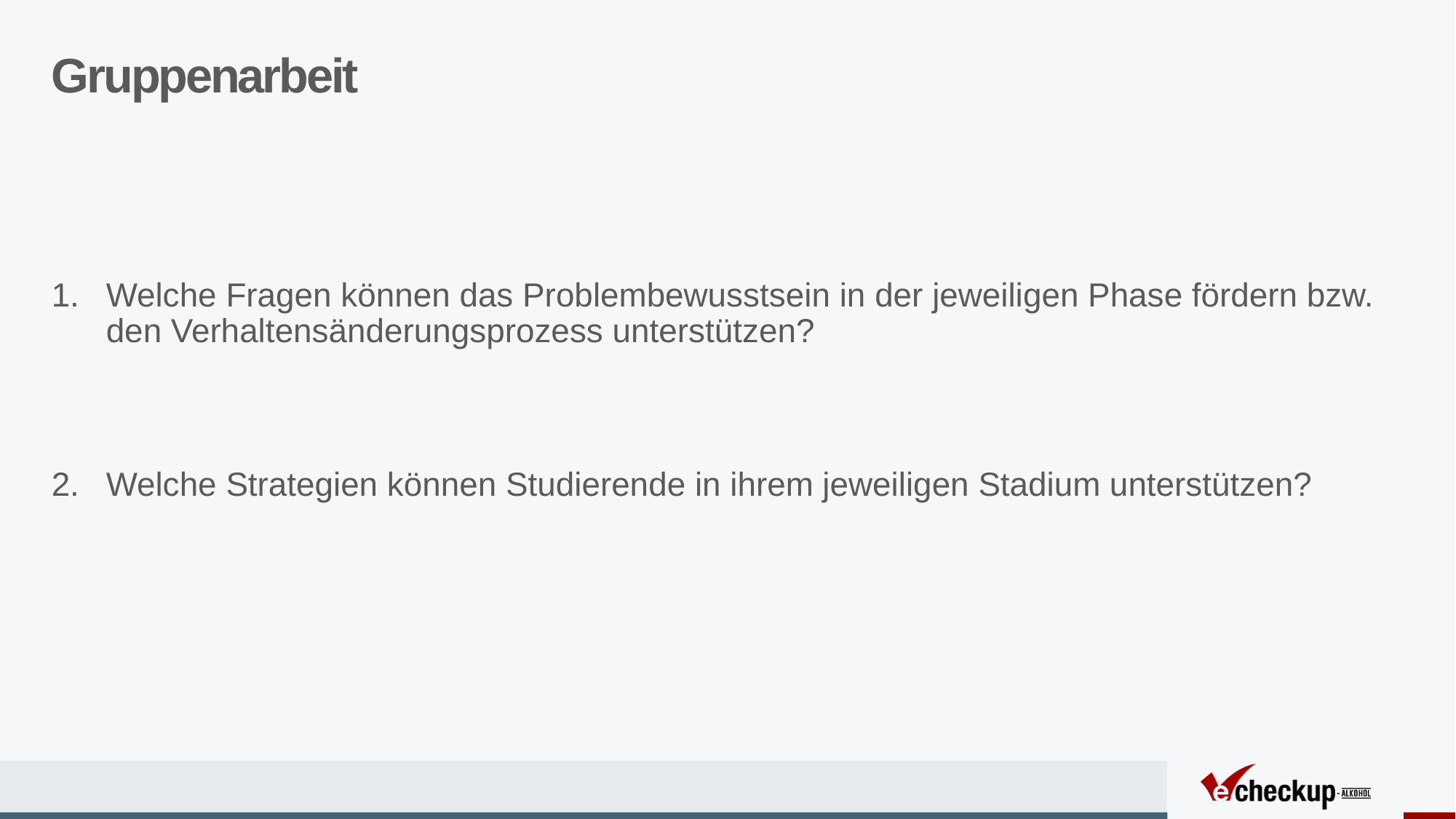

# Gruppenarbeit

Welche Fragen können das Problembewusstsein in der jeweiligen Phase fördern bzw. den Verhaltensänderungsprozess unterstützen?

Welche Strategien können Studierende in ihrem jeweiligen Stadium unterstützen?